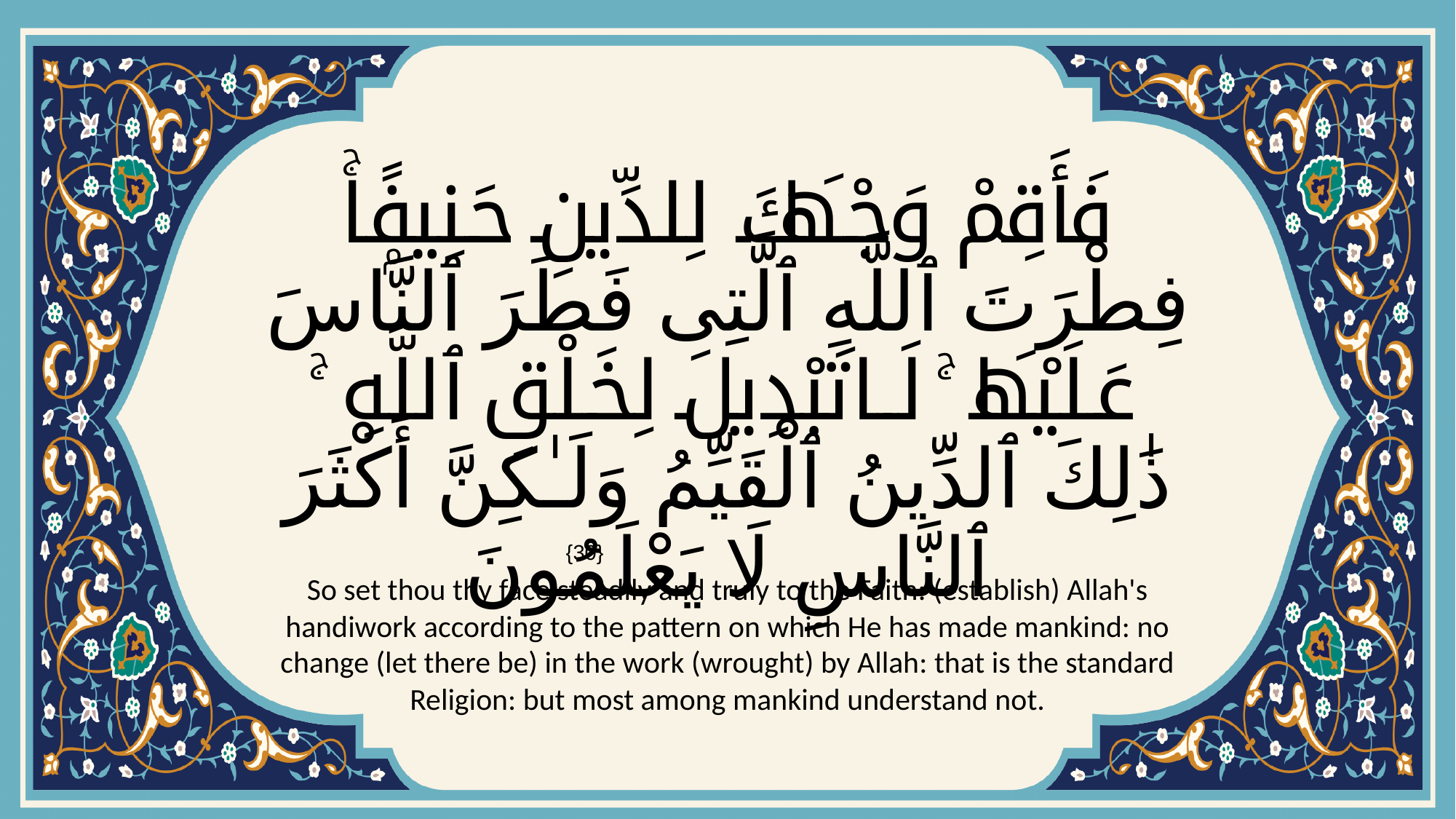

# فَأَقِمْ وَجْهَكَ لِلدِّينِ حَنِيفًۭاۚ فِطْرَتَ ٱللَّهِ ٱلَّتِى فَطَرَ ٱلنَّاسَ عَلَيْهَا ۚ لَا تَبْدِيلَ لِخَلْقِ ٱللَّهِ ۚ ذَٰلِكَ ٱلدِّينُ ٱلْقَيِّمُ وَلَـٰكِنَّ أَكْثَرَ ٱلنَّاسِ لَا يَعْلَمُونَ
{30}
So set thou thy face steadily and truly to the Faith: (establish) Allah's handiwork according to the pattern on which He has made mankind: no change (let there be) in the work (wrought) by Allah: that is the standard Religion: but most among mankind understand not.